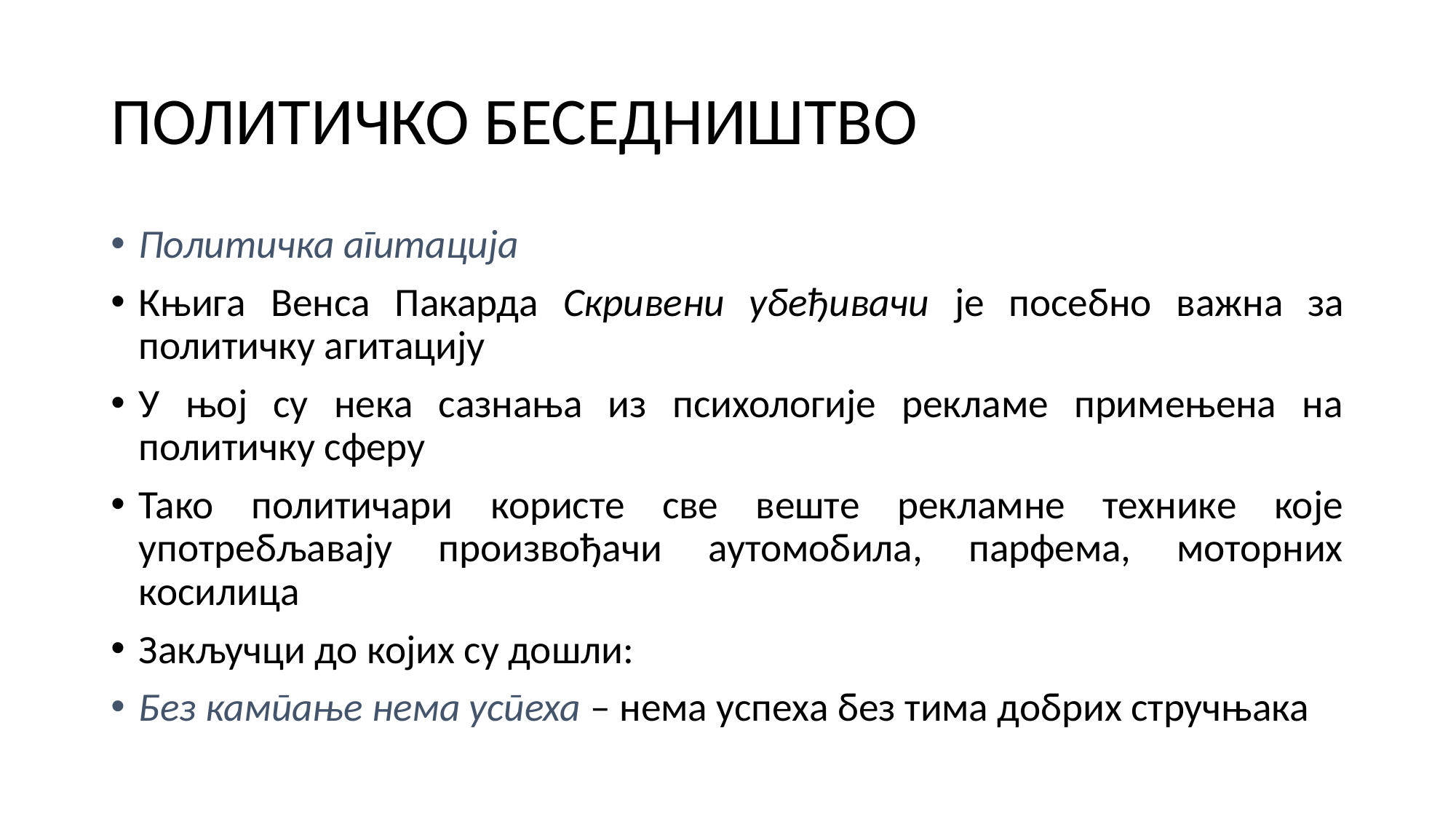

# ПОЛИТИЧКО БЕСЕДНИШТВО
Политичка агитација
Књига Венса Пакарда Скривени убеђивачи је посебно важна за политичку агитацију
У њој су нека сазнања из психологије рекламе примењена на политичку сферу
Тако политичари користе све веште рекламне технике које употребљавају произвођачи аутомобила, парфема, моторних косилица
Закључци до којих су дошли:
Без кампање нема успеха – нема успеха без тима добрих стручњака